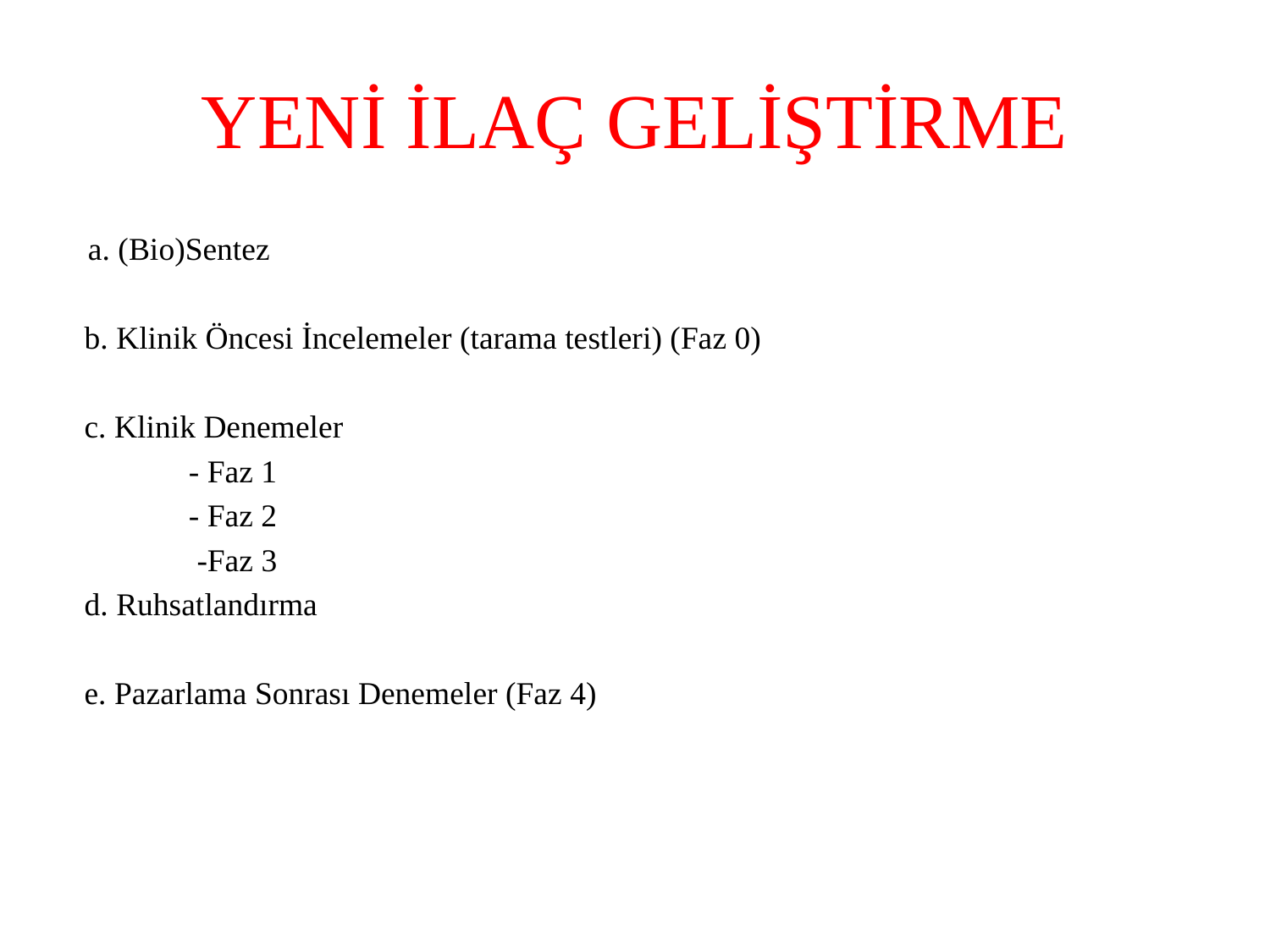

# YENİ İLAÇ GELİŞTİRME
  a. (Bio)Sentez

 b. Klinik Öncesi İncelemeler (tarama testleri) (Faz 0)

 c. Klinik Denemeler
              - Faz 1
              - Faz 2
               -Faz 3
 d. Ruhsatlandırma

 e. Pazarlama Sonrası Denemeler (Faz 4)